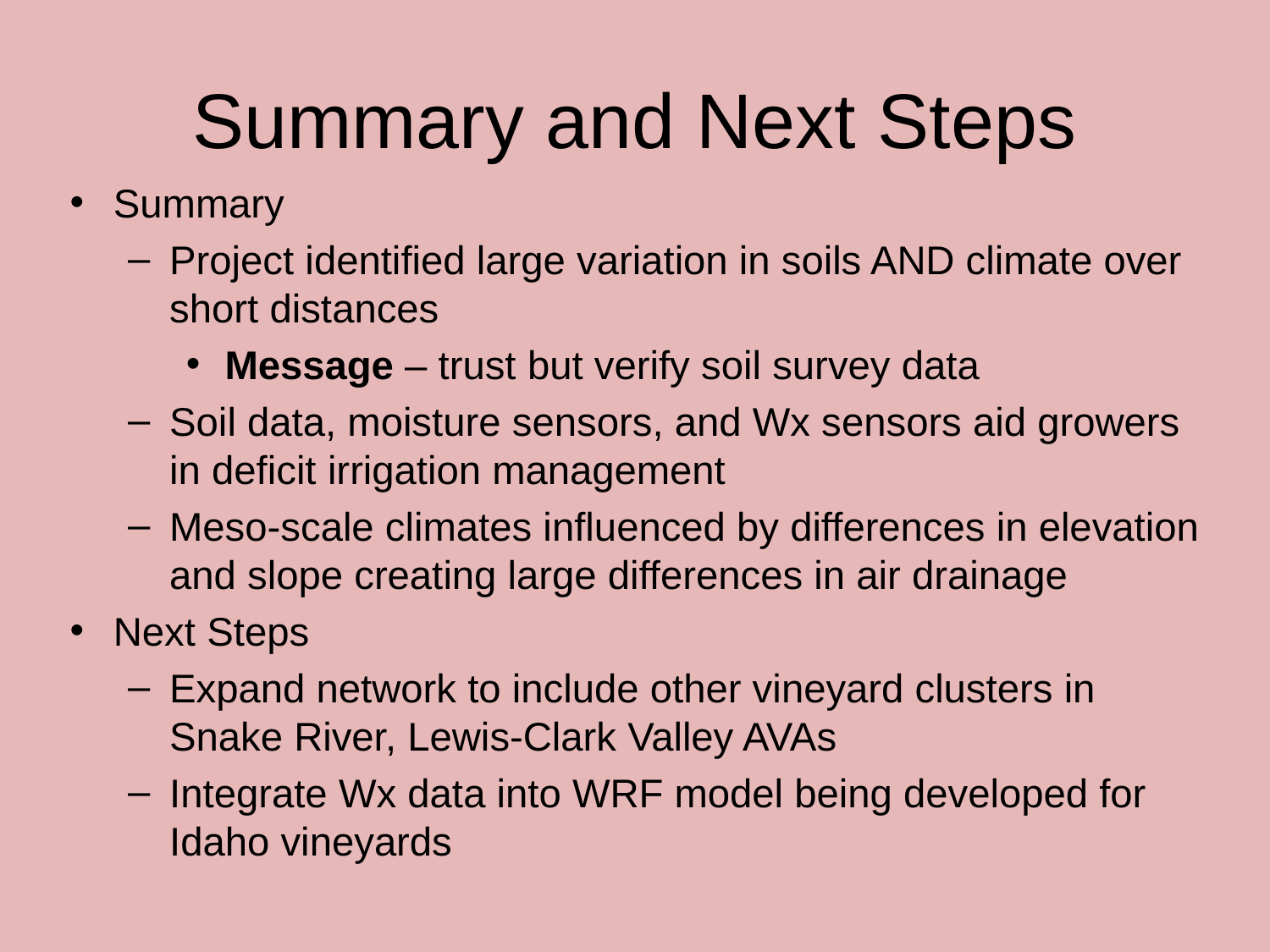

# Summary and Next Steps
Summary
Project identified large variation in soils AND climate over short distances
Message – trust but verify soil survey data
Soil data, moisture sensors, and Wx sensors aid growers in deficit irrigation management
Meso-scale climates influenced by differences in elevation and slope creating large differences in air drainage
Next Steps
Expand network to include other vineyard clusters in Snake River, Lewis-Clark Valley AVAs
Integrate Wx data into WRF model being developed for Idaho vineyards